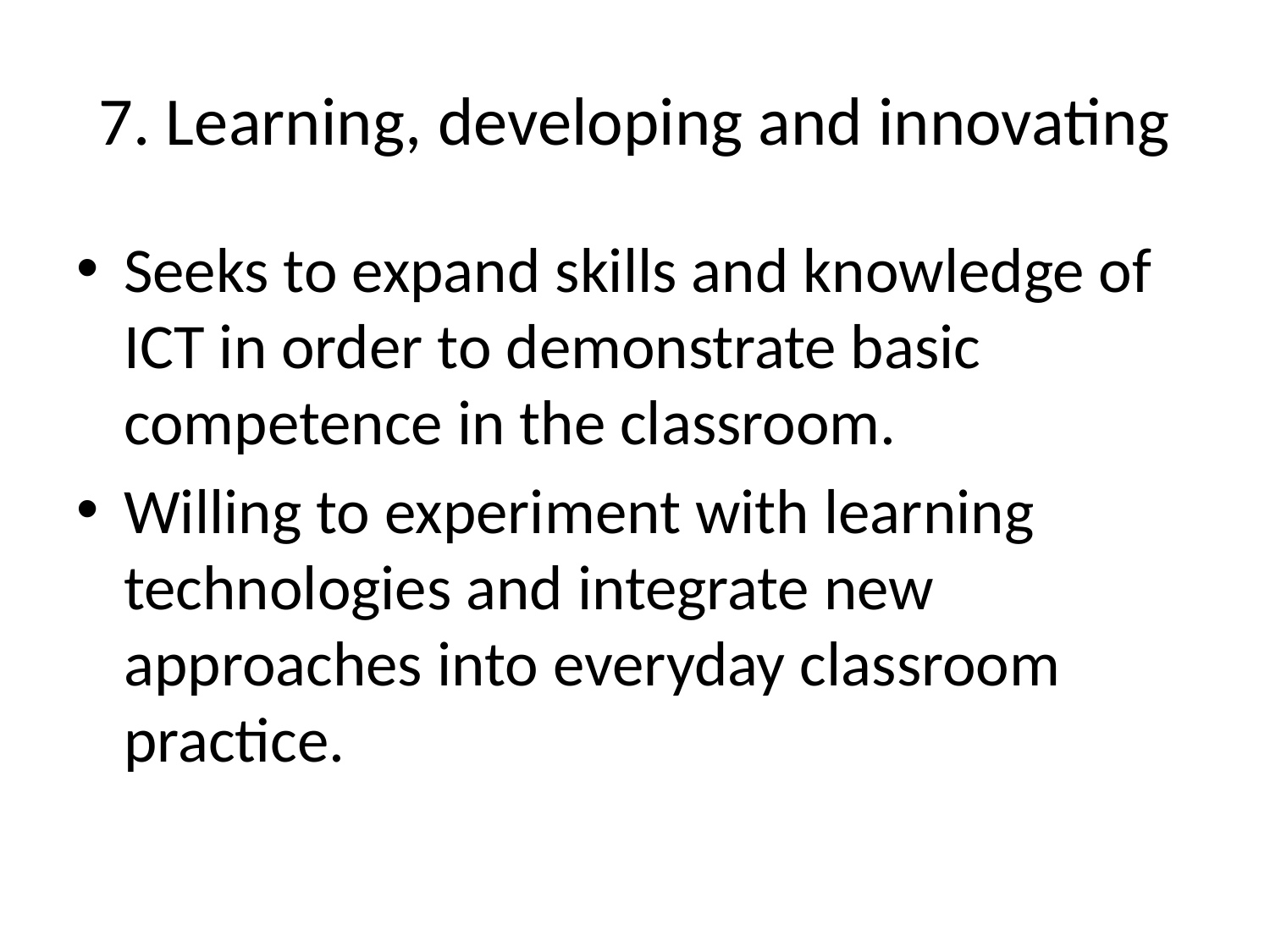

# 7. Learning, developing and innovating
Seeks to expand skills and knowledge of ICT in order to demonstrate basic competence in the classroom.
Willing to experiment with learning technologies and integrate new approaches into everyday classroom practice.